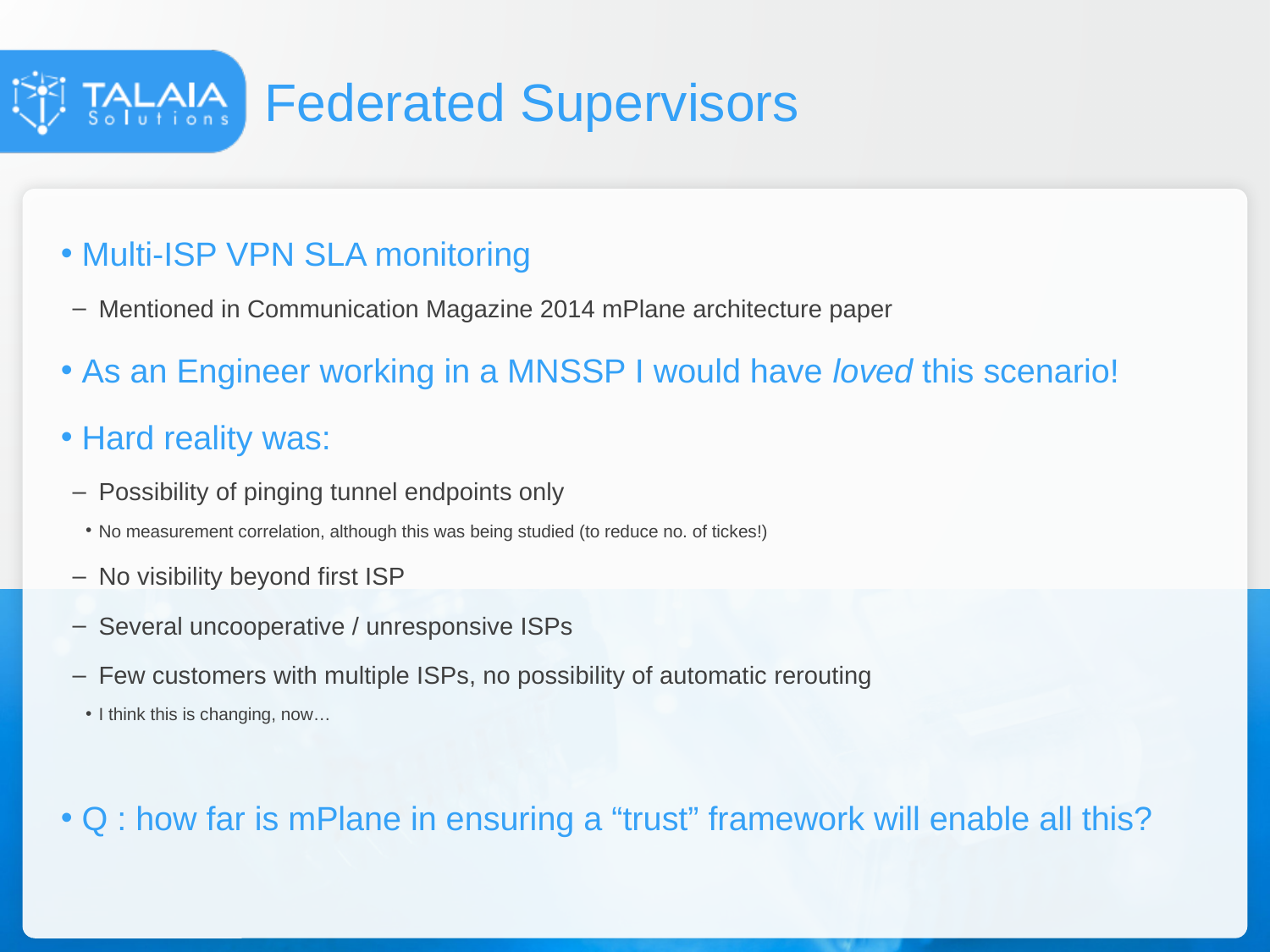

# Federated Supervisors
 Multi-ISP VPN SLA monitoring
Mentioned in Communication Magazine 2014 mPlane architecture paper
 As an Engineer working in a MNSSP I would have loved this scenario!
 Hard reality was:
Possibility of pinging tunnel endpoints only
No measurement correlation, although this was being studied (to reduce no. of tickes!)
No visibility beyond first ISP
Several uncooperative / unresponsive ISPs
Few customers with multiple ISPs, no possibility of automatic rerouting
I think this is changing, now…

 Q : how far is mPlane in ensuring a “trust” framework will enable all this?